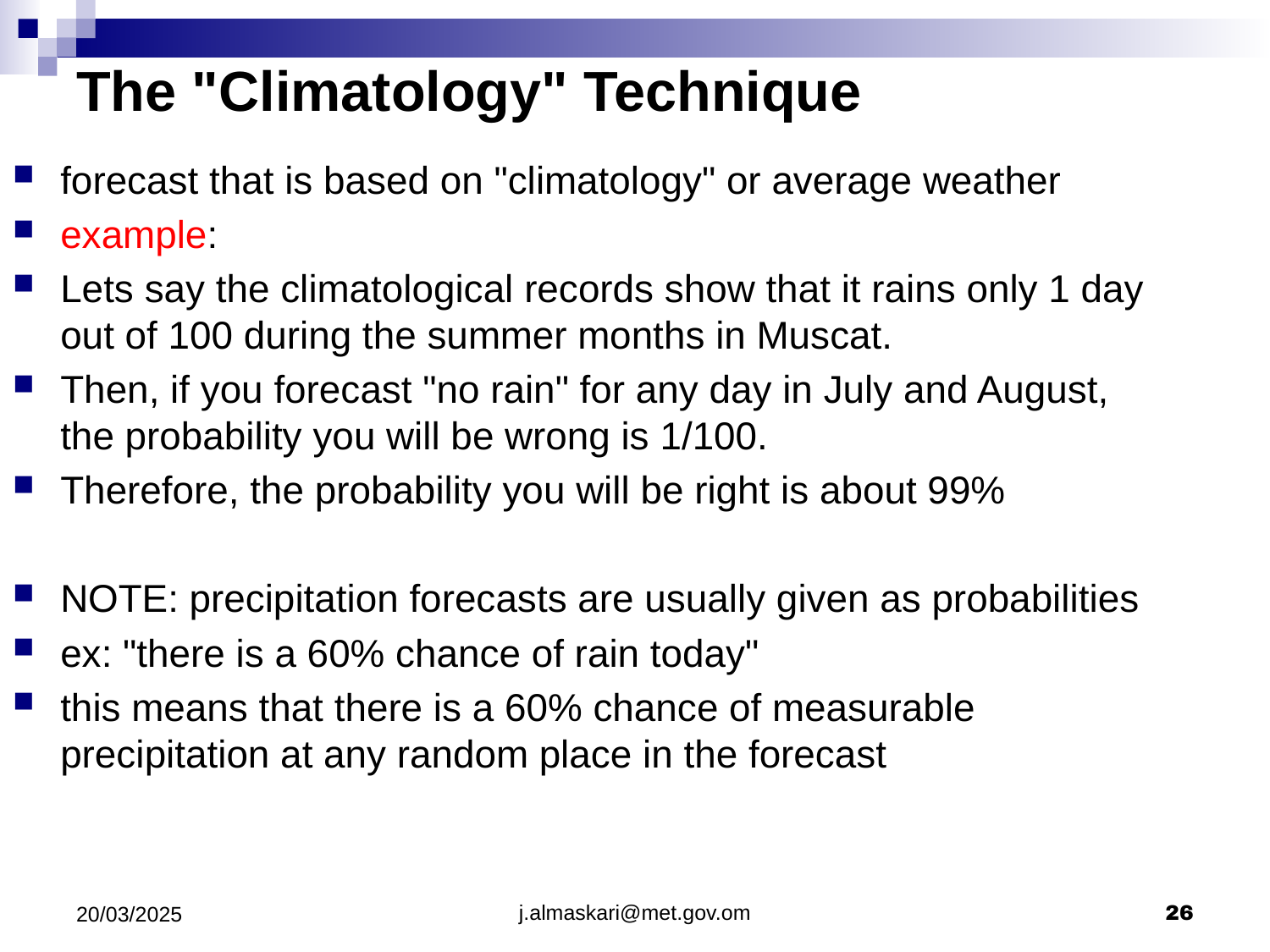

# The "Climatology" Technique
forecast that is based on "climatology" or average weather
example:
Lets say the climatological records show that it rains only 1 day out of 100 during the summer months in Muscat.
Then, if you forecast "no rain" for any day in July and August, the probability you will be wrong is 1/100.
Therefore, the probability you will be right is about 99%

NOTE: precipitation forecasts are usually given as probabilities
ex: "there is a 60% chance of rain today"
this means that there is a 60% chance of measurable precipitation at any random place in the forecast
20/03/2025
j.almaskari@met.gov.om
26